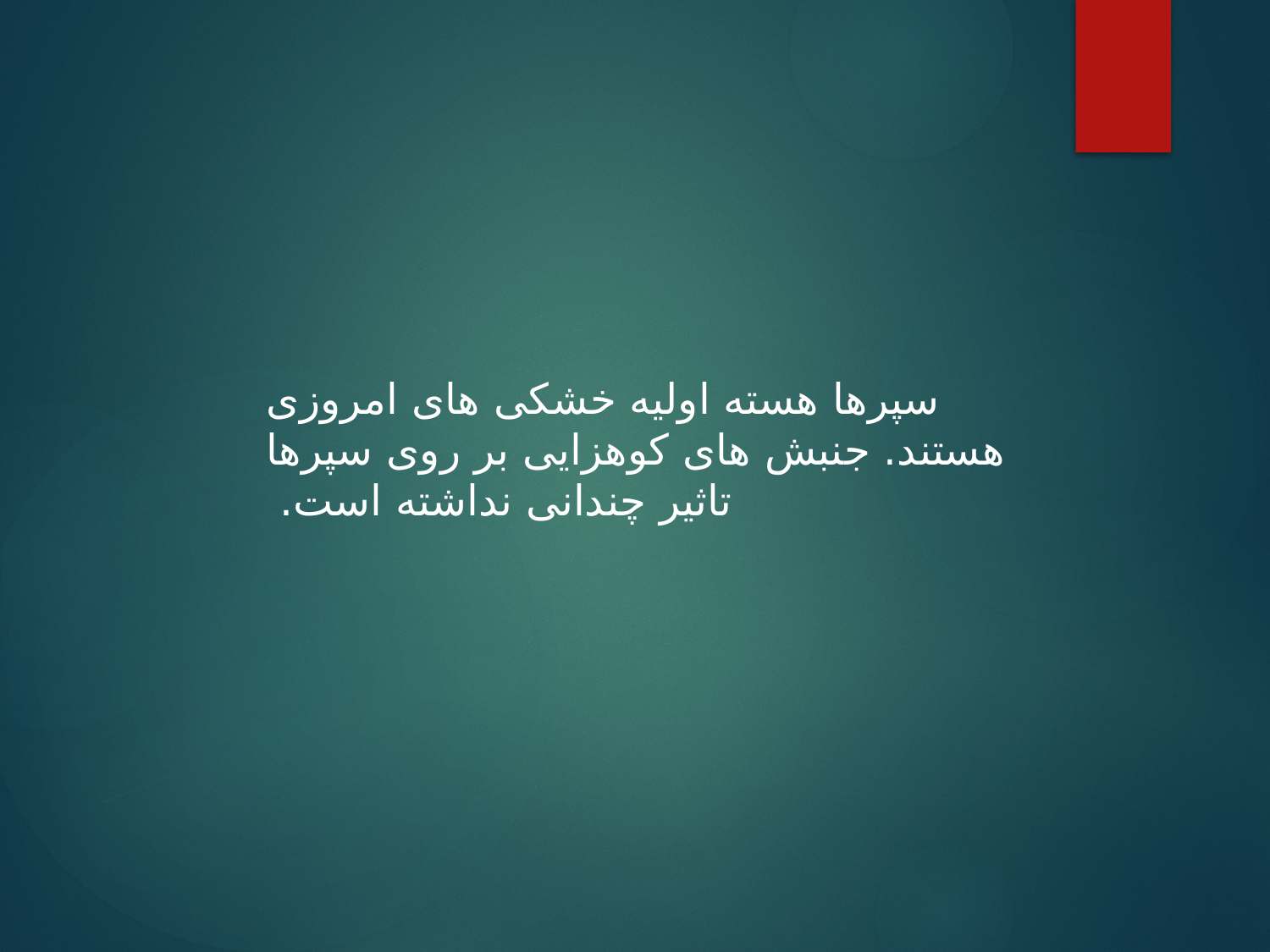

سپرها هسته اولیه خشکی های امروزی هستند. جنبش های کوهزایی بر روی سپرها تاثیر چندانی نداشته است.